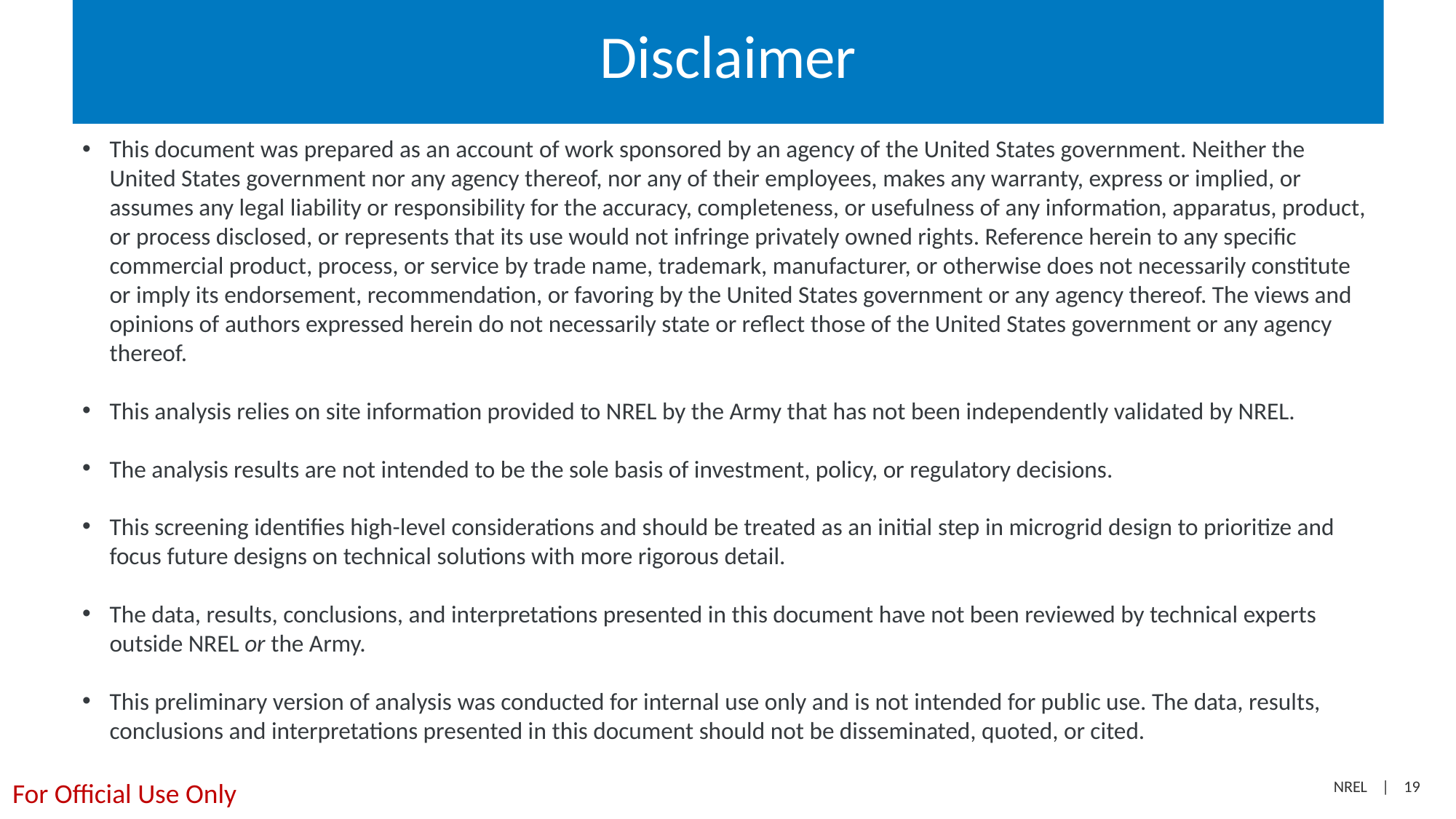

# Disclaimer
This document was prepared as an account of work sponsored by an agency of the United States government. Neither the United States government nor any agency thereof, nor any of their employees, makes any warranty, express or implied, or assumes any legal liability or responsibility for the accuracy, completeness, or usefulness of any information, apparatus, product, or process disclosed, or represents that its use would not infringe privately owned rights. Reference herein to any specific commercial product, process, or service by trade name, trademark, manufacturer, or otherwise does not necessarily constitute or imply its endorsement, recommendation, or favoring by the United States government or any agency thereof. The views and opinions of authors expressed herein do not necessarily state or reflect those of the United States government or any agency thereof.

This analysis relies on site information provided to NREL by the Army that has not been independently validated by NREL.

The analysis results are not intended to be the sole basis of investment, policy, or regulatory decisions.

This screening identifies high-level considerations and should be treated as an initial step in microgrid design to prioritize and focus future designs on technical solutions with more rigorous detail.

The data, results, conclusions, and interpretations presented in this document have not been reviewed by technical experts outside NREL or the Army.

This preliminary version of analysis was conducted for internal use only and is not intended for public use. The data, results, conclusions and interpretations presented in this document should not be disseminated, quoted, or cited.